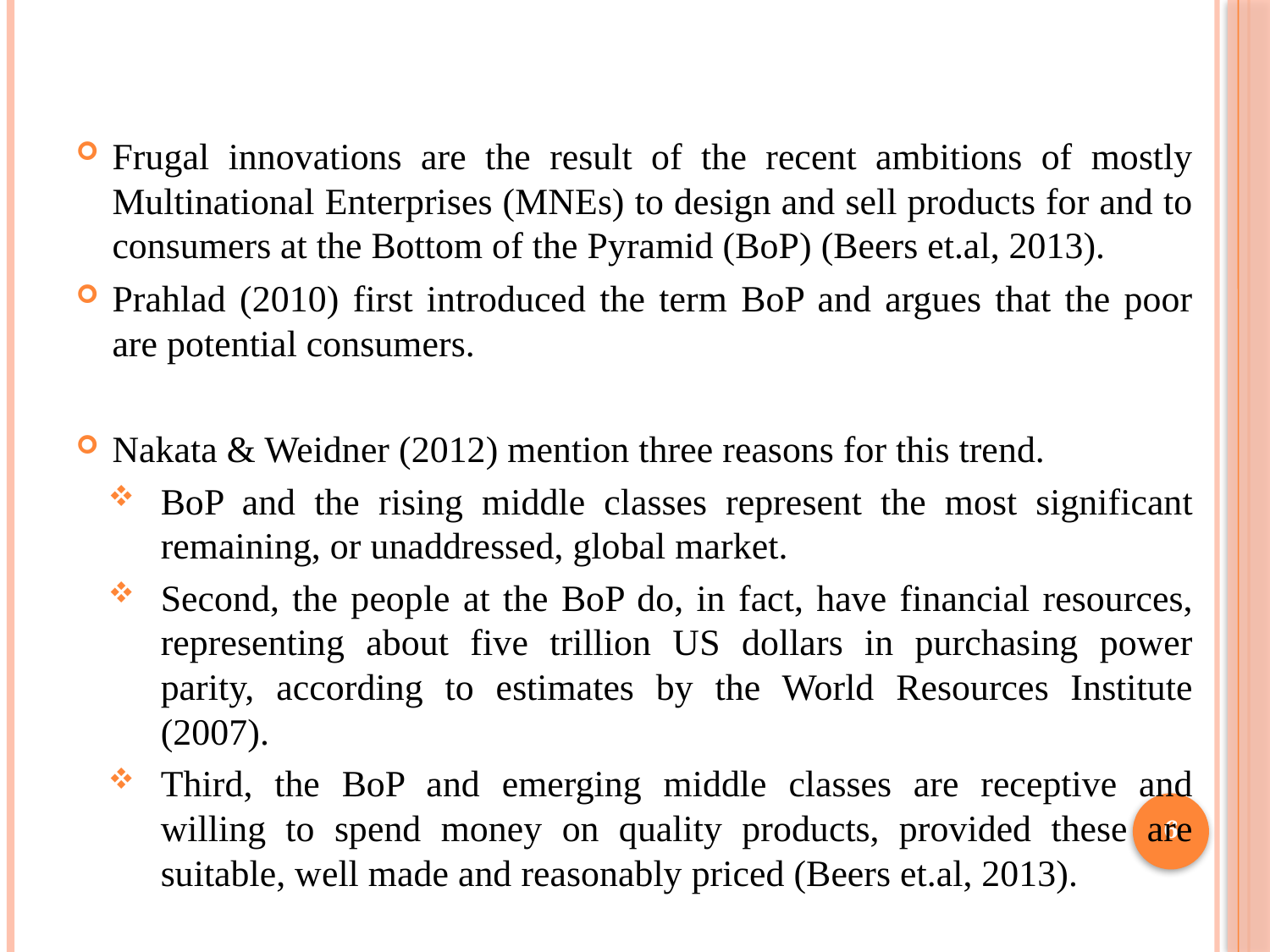

#
Frugal innovations are the result of the recent ambitions of mostly Multinational Enterprises (MNEs) to design and sell products for and to consumers at the Bottom of the Pyramid (BoP) (Beers et.al, 2013).
Prahlad (2010) first introduced the term BoP and argues that the poor are potential consumers.

Nakata & Weidner (2012) mention three reasons for this trend.
BoP and the rising middle classes represent the most significant remaining, or unaddressed, global market.
Second, the people at the BoP do, in fact, have financial resources, representing about five trillion US dollars in purchasing power parity, according to estimates by the World Resources Institute (2007).
Third, the BoP and emerging middle classes are receptive and willing to spend money on quality products, provided these are suitable, well made and reasonably priced (Beers et.al, 2013).

6